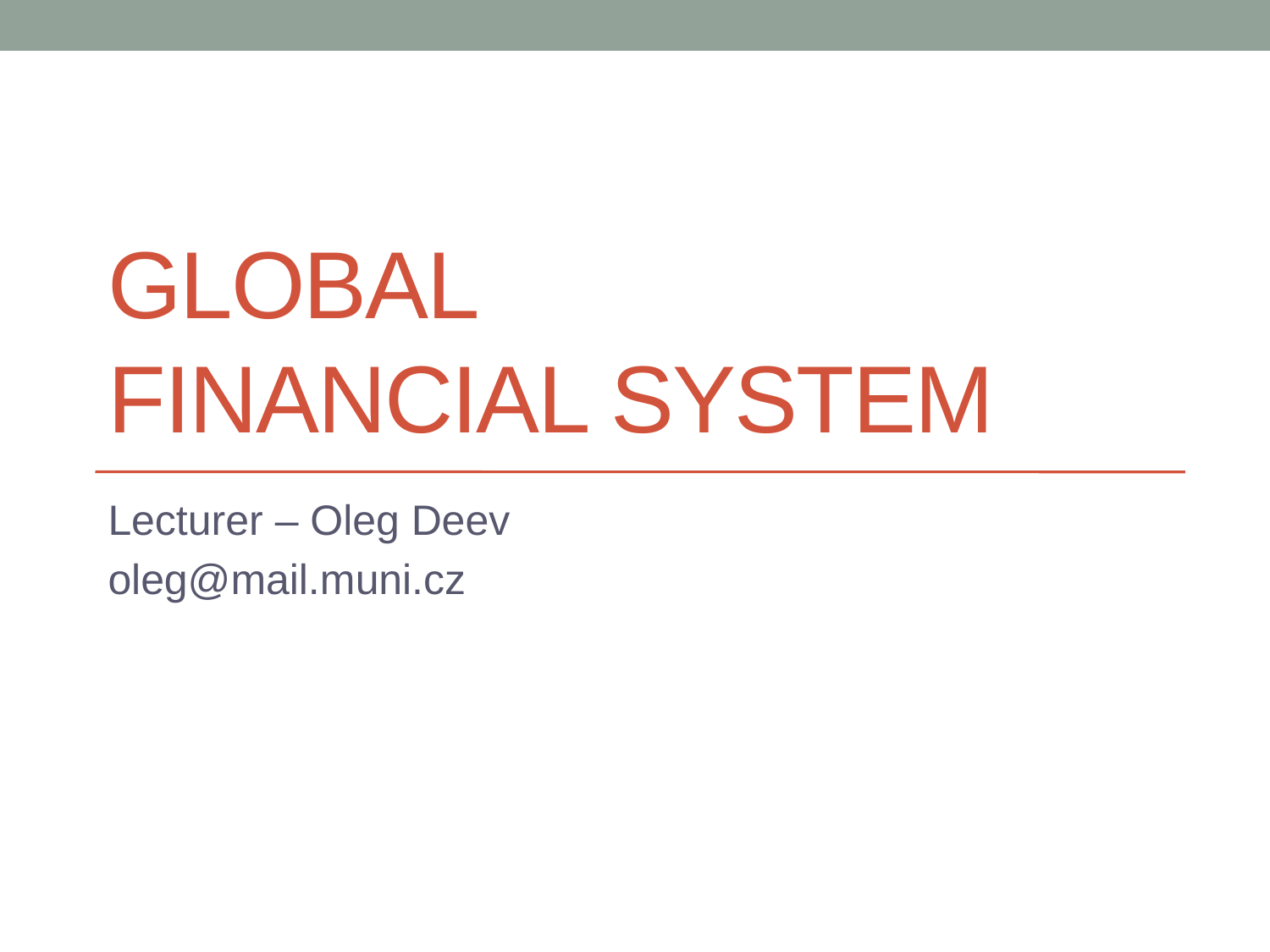

# Global financial system
Lecturer – Oleg Deev
oleg@mail.muni.cz